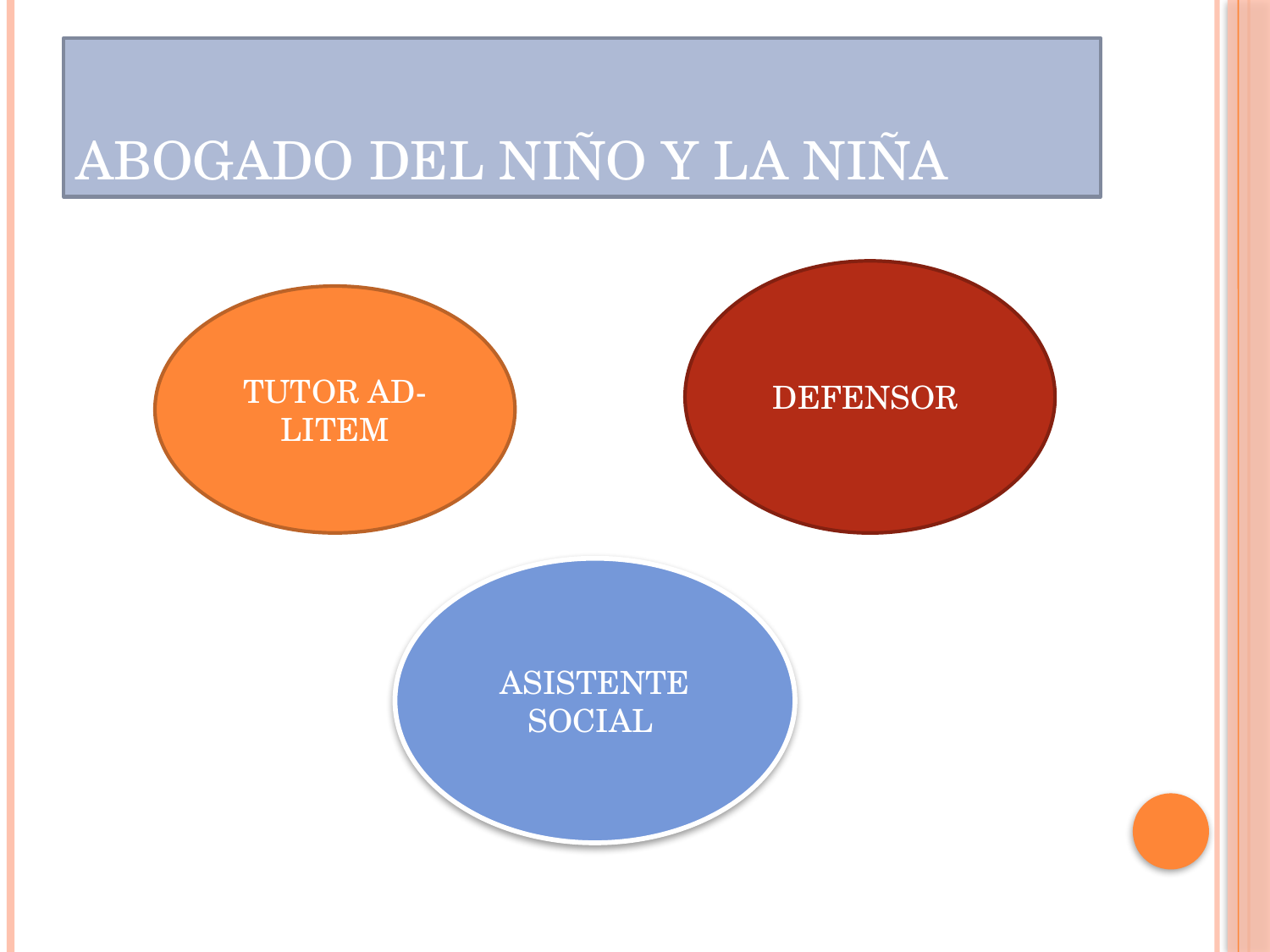

# ABOGADO DEL NIÑO Y LA NIÑA

DEFENSOR
TUTOR AD- LITEM
ASISTENTE SOCIAL